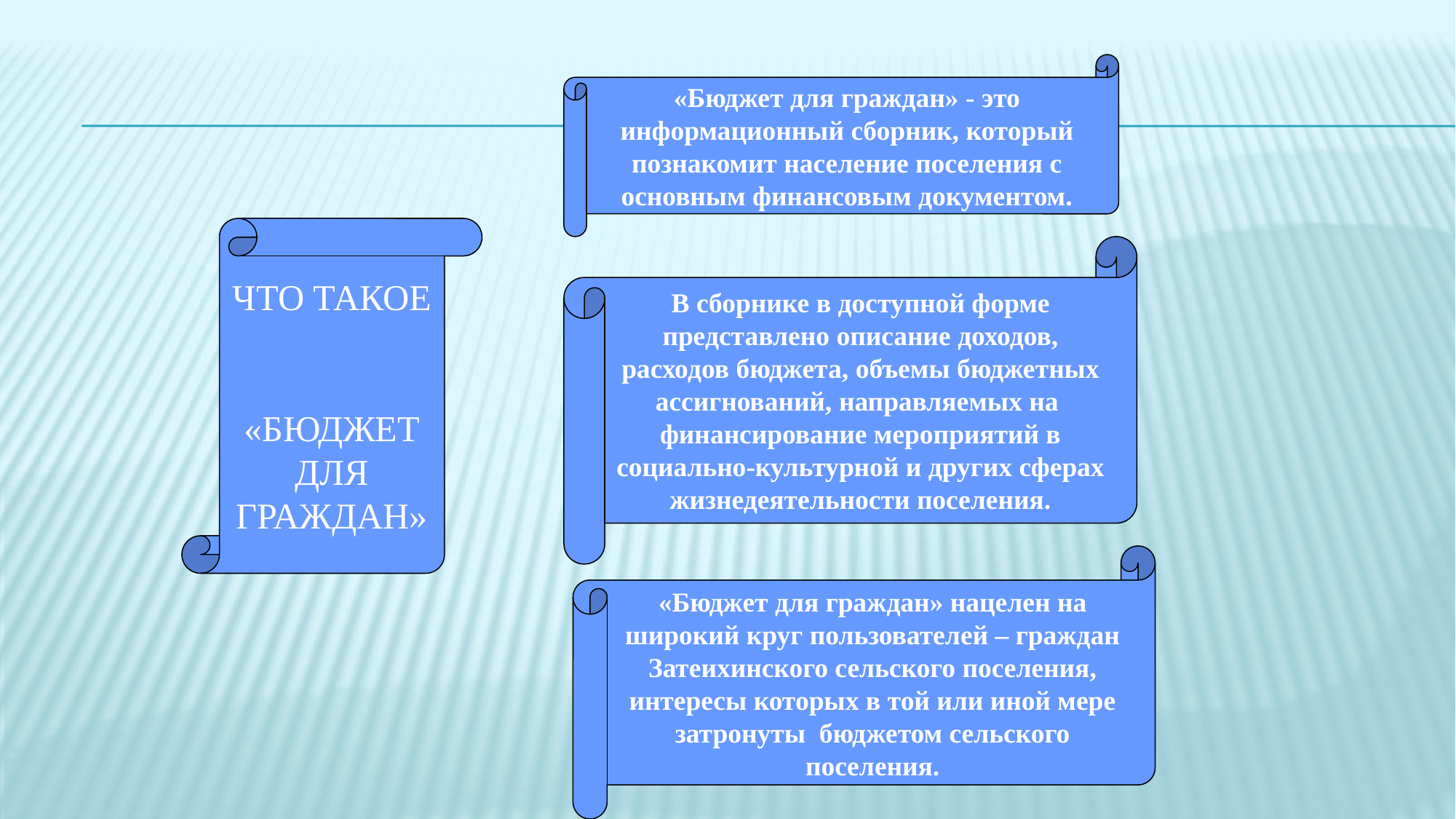

«Бюджет для граждан» - это информационный сборник, который познакомит население поселения с основным финансовым документом.
ЧТО ТАКОЕ                                      «БЮДЖЕТ ДЛЯ ГРАЖДАН»
В сборнике в доступной форме представлено описание доходов, расходов бюджета, объемы бюджетных ассигнований, направляемых на  финансирование мероприятий в социально-культурной и других сферах жизнедеятельности поселения.
«Бюджет для граждан» нацелен на широкий круг пользователей – граждан Затеихинского сельского поселения, интересы которых в той или иной мере затронуты  бюджетом сельского поселения.